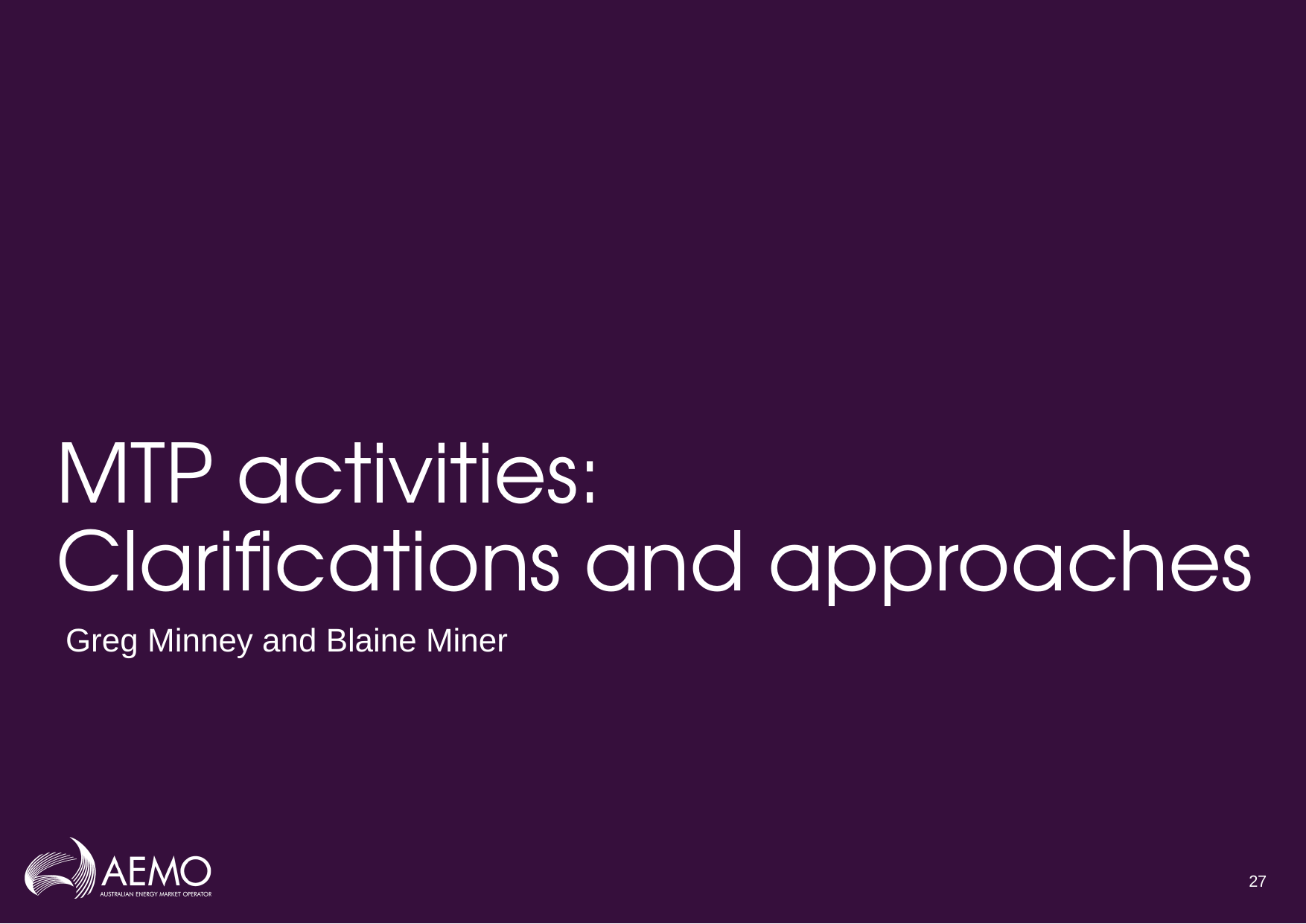

# MTP activities: Clarifications and approaches
Greg Minney and Blaine Miner
27